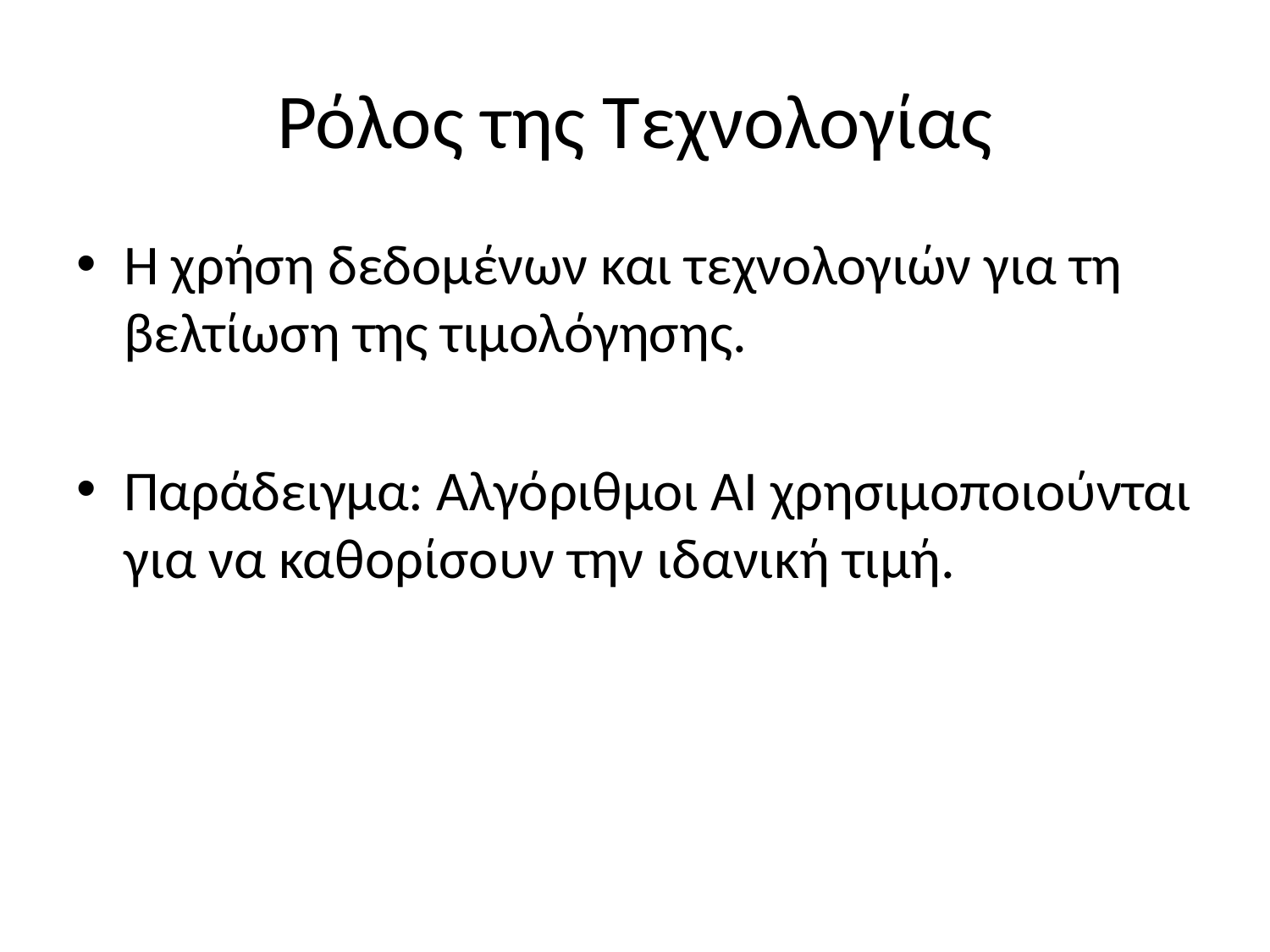

# Ρόλος της Τεχνολογίας
Η χρήση δεδομένων και τεχνολογιών για τη βελτίωση της τιμολόγησης.

Παράδειγμα: Αλγόριθμοι AI χρησιμοποιούνται για να καθορίσουν την ιδανική τιμή.